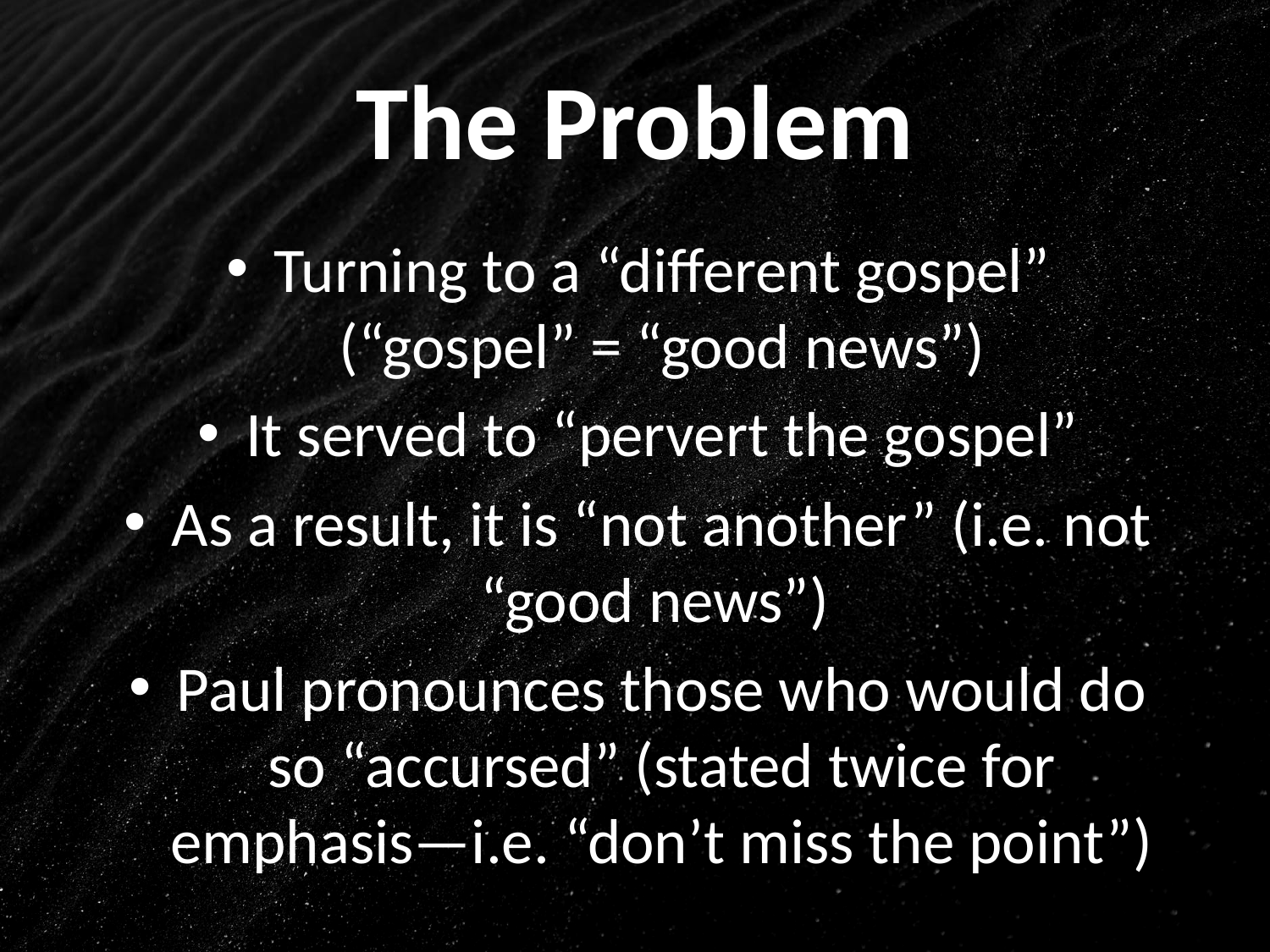

# The Problem
Turning to a “different gospel” (“gospel” = “good news”)
It served to “pervert the gospel”
As a result, it is “not another” (i.e. not “good news”)
Paul pronounces those who would do so “accursed” (stated twice for emphasis—i.e. “don’t miss the point”)